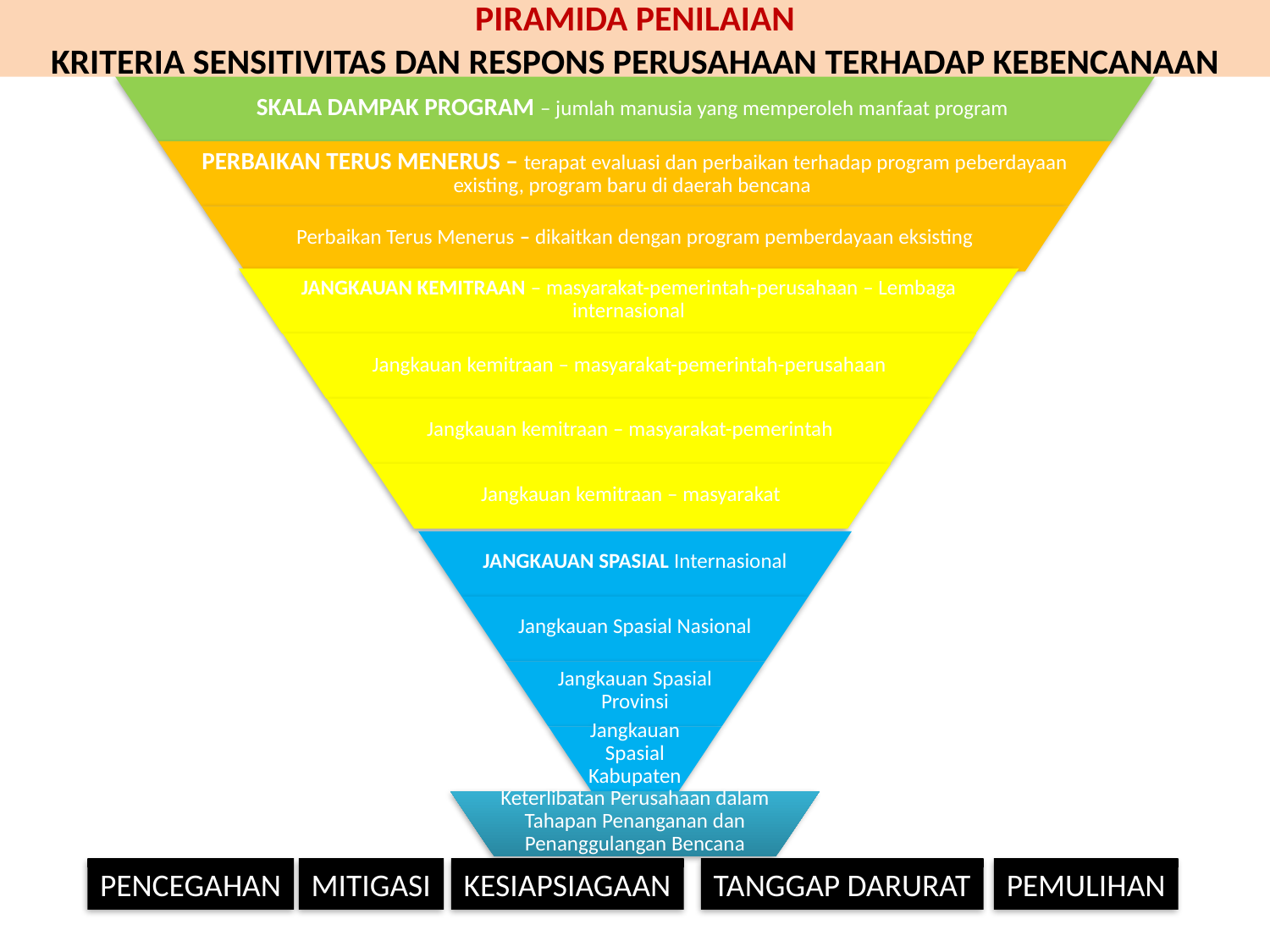

# PIRAMIDA PENILAIAN KRITERIA SENSITIVITAS DAN RESPONS PERUSAHAAN TERHADAP KEBENCANAAN
SKALA DAMPAK PROGRAM – jumlah manusia yang memperoleh manfaat program
PERBAIKAN TERUS MENERUS – terapat evaluasi dan perbaikan terhadap program peberdayaan existing, program baru di daerah bencana
Perbaikan Terus Menerus – dikaitkan dengan program pemberdayaan eksisting
JANGKAUAN KEMITRAAN – masyarakat-pemerintah-perusahaan – Lembaga internasional
Jangkauan kemitraan – masyarakat-pemerintah-perusahaan
Jangkauan kemitraan – masyarakat-pemerintah
Jangkauan kemitraan – masyarakat
JANGKAUAN SPASIAL Internasional
Jangkauan Spasial Nasional
Jangkauan Spasial Provinsi
Jangkauan Spasial Kabupaten
Keterlibatan Perusahaan dalam Tahapan Penanganan dan Penanggulangan Bencana
PENCEGAHAN
MITIGASI
KESIAPSIAGAAN
TANGGAP DARURAT
PEMULIHAN